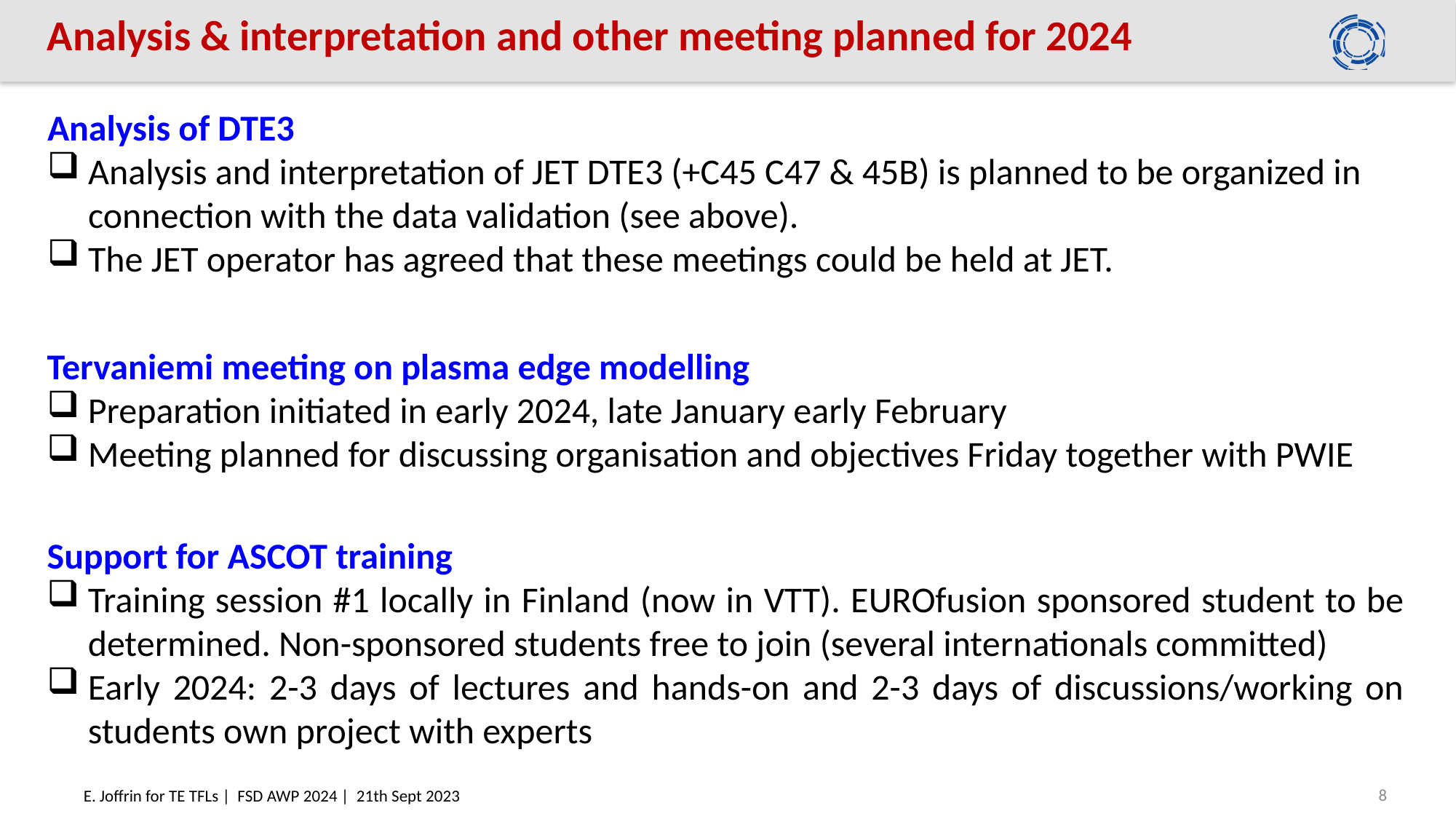

# Analysis & interpretation and other meeting planned for 2024
Analysis of DTE3
Analysis and interpretation of JET DTE3 (+C45 C47 & 45B) is planned to be organized in connection with the data validation (see above).
The JET operator has agreed that these meetings could be held at JET.
Tervaniemi meeting on plasma edge modelling
Preparation initiated in early 2024, late January early February
Meeting planned for discussing organisation and objectives Friday together with PWIE
Support for ASCOT training
Training session #1 locally in Finland (now in VTT). EUROfusion sponsored student to be determined. Non-sponsored students free to join (several internationals committed)
Early 2024: 2-3 days of lectures and hands-on and 2-3 days of discussions/working on students own project with experts

8
E. Joffrin for TE TFLs |  FSD AWP 2024 |  21th Sept 2023